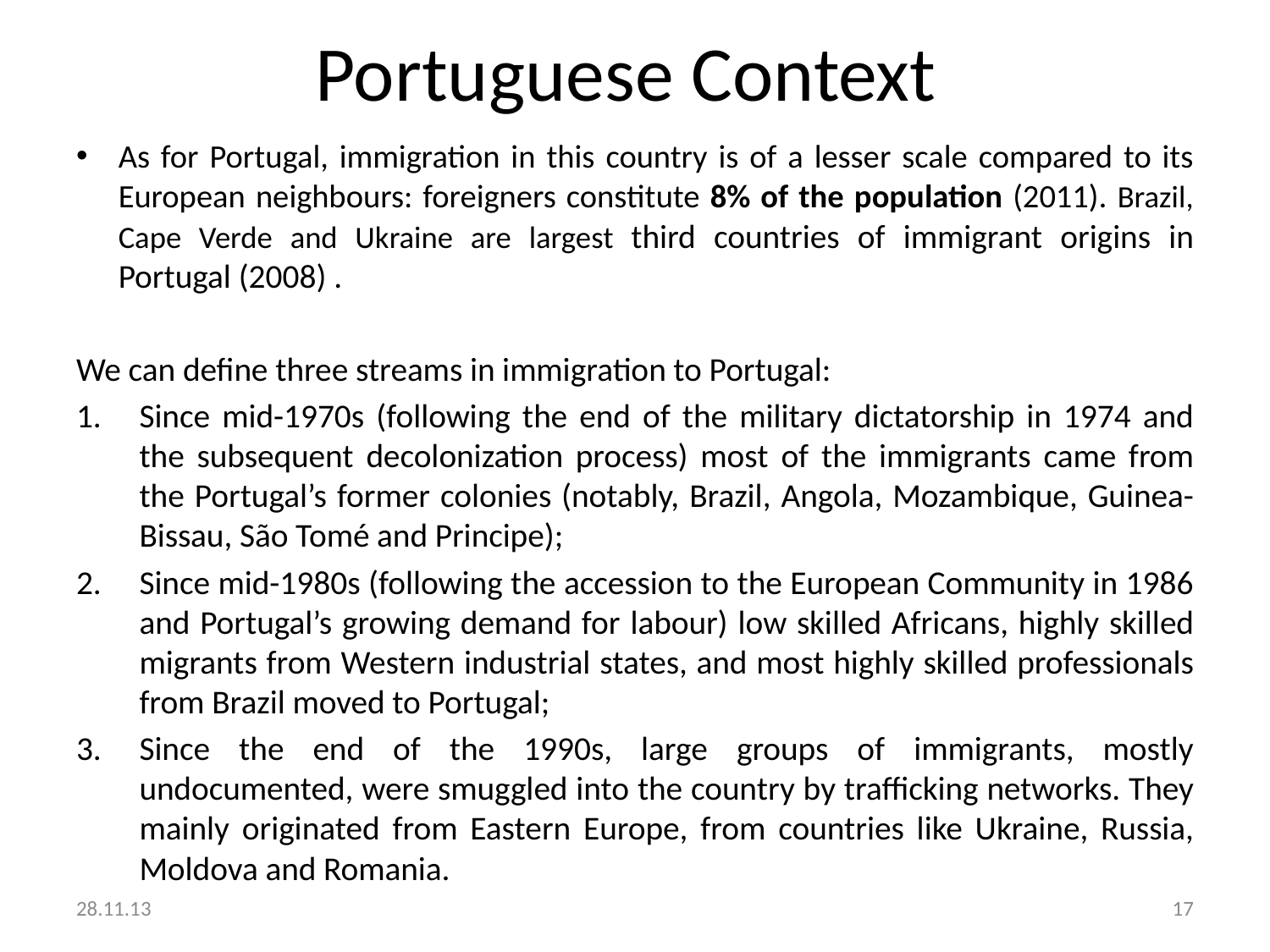

# Portuguese Context
As for Portugal, immigration in this country is of a lesser scale compared to its European neighbours: foreigners constitute 8% of the population (2011). Brazil, Cape Verde and Ukraine are largest third countries of immigrant origins in Portugal (2008) .

We can define three streams in immigration to Portugal:
Since mid-1970s (following the end of the military dictatorship in 1974 and the subsequent decolonization process) most of the immigrants came from the Portugal’s former colonies (notably, Brazil, Angola, Mozambique, Guinea-Bissau, São Tomé and Principe);
Since mid-1980s (following the accession to the European Community in 1986 and Portugal’s growing demand for labour) low skilled Africans, highly skilled migrants from Western industrial states, and most highly skilled professionals from Brazil moved to Portugal;
Since the end of the 1990s, large groups of immigrants, mostly undocumented, were smuggled into the country by trafficking networks. They mainly originated from Eastern Europe, from countries like Ukraine, Russia, Moldova and Romania.

28.11.13
17